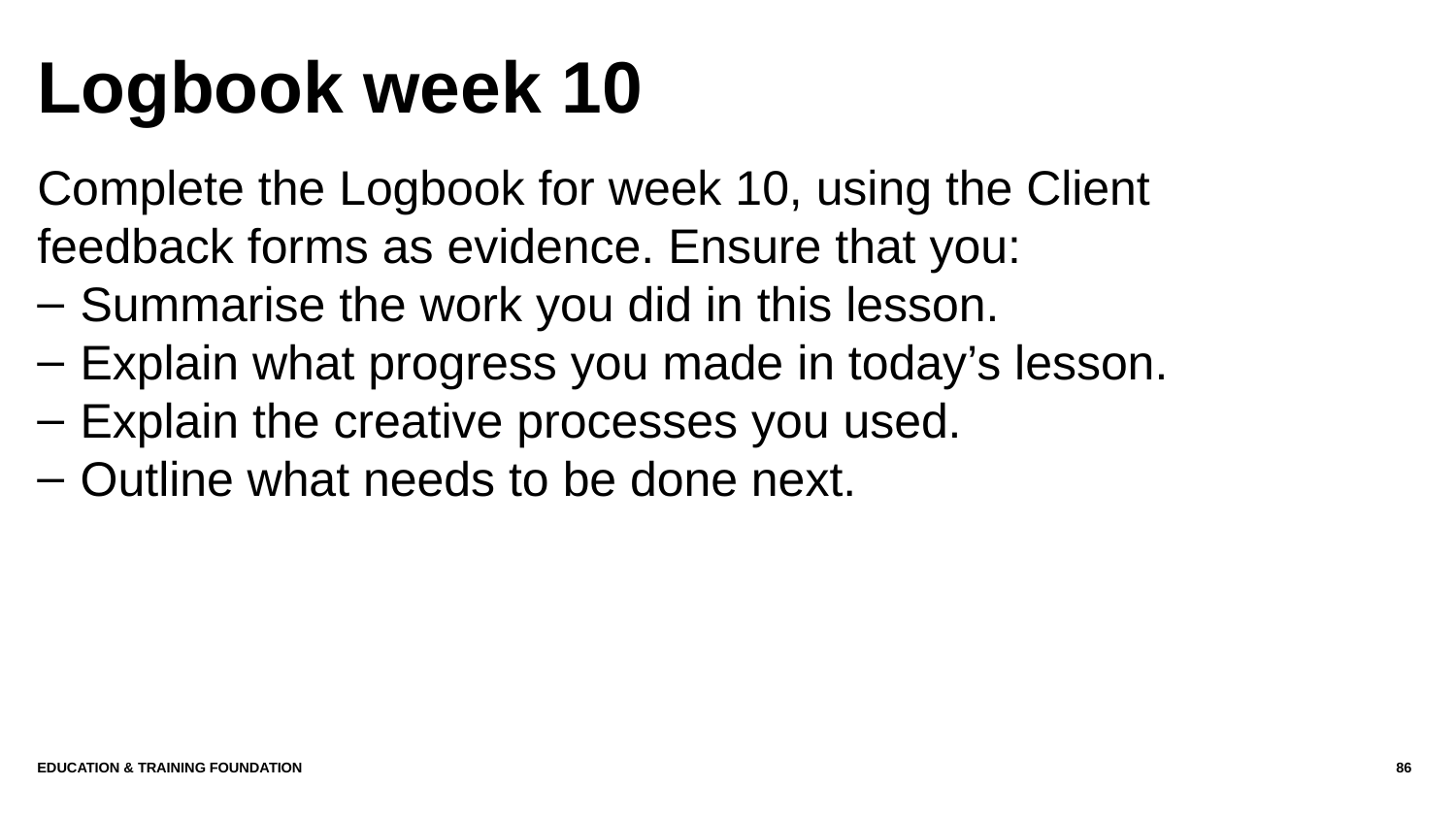

# Logbook week 10
Complete the Logbook for week 10, using the Client feedback forms as evidence. Ensure that you:
Summarise the work you did in this lesson.
Explain what progress you made in today’s lesson.
Explain the creative processes you used.
Outline what needs to be done next.
Education & Training Foundation
86